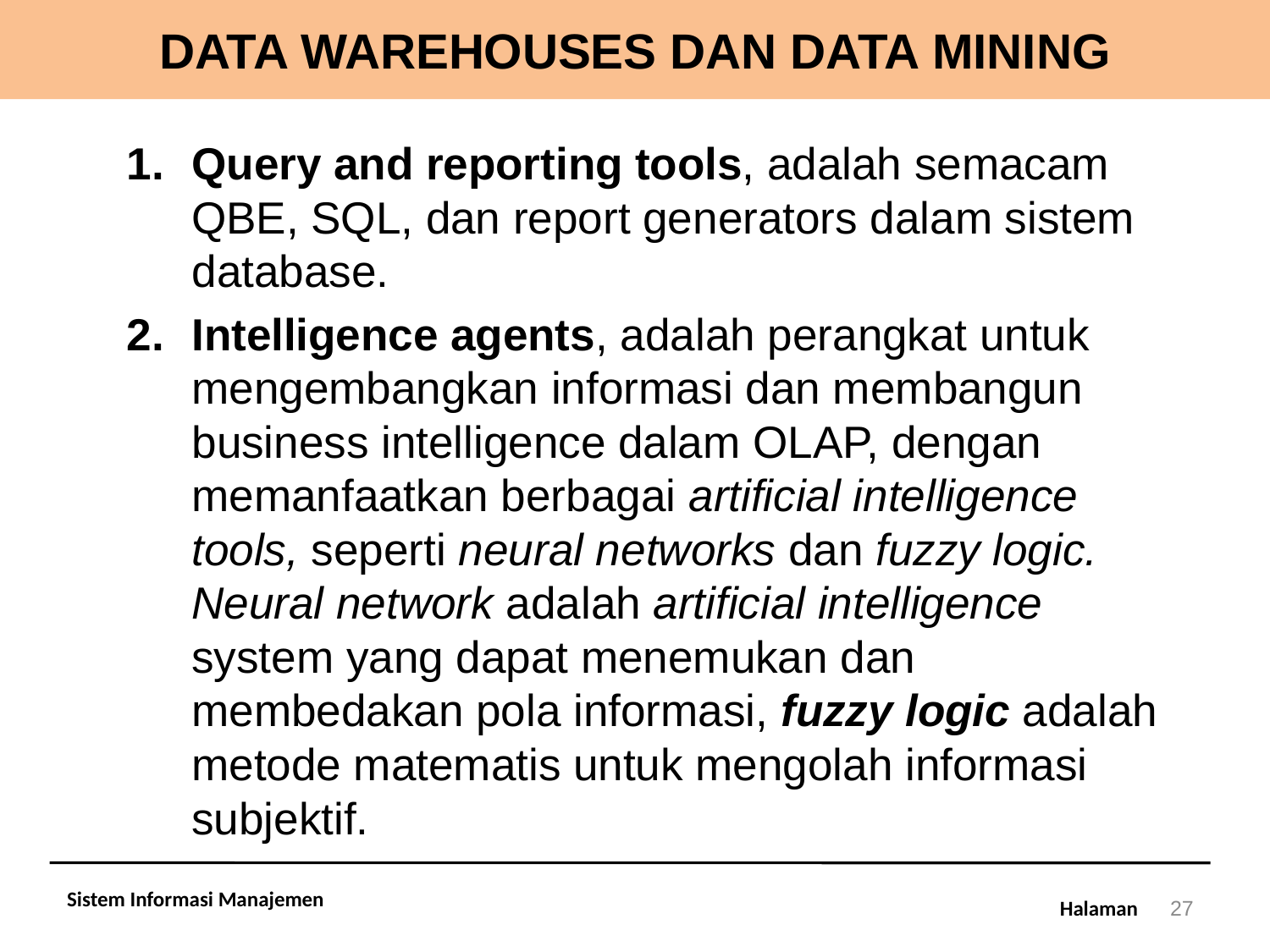

# DATA WAREHOUSES DAN DATA MINING
Query and reporting tools, adalah semacam QBE, SQL, dan report generators dalam sistem database.
Intelligence agents, adalah perangkat untuk mengembangkan informasi dan membangun business intelligence dalam OLAP, dengan memanfaatkan berbagai artificial intelligence tools, seperti neural networks dan fuzzy logic. Neural network adalah artificial intelligence system yang dapat menemukan dan membedakan pola informasi, fuzzy logic adalah metode matematis untuk mengolah informasi subjektif.
Sistem Informasi Manajemen
27